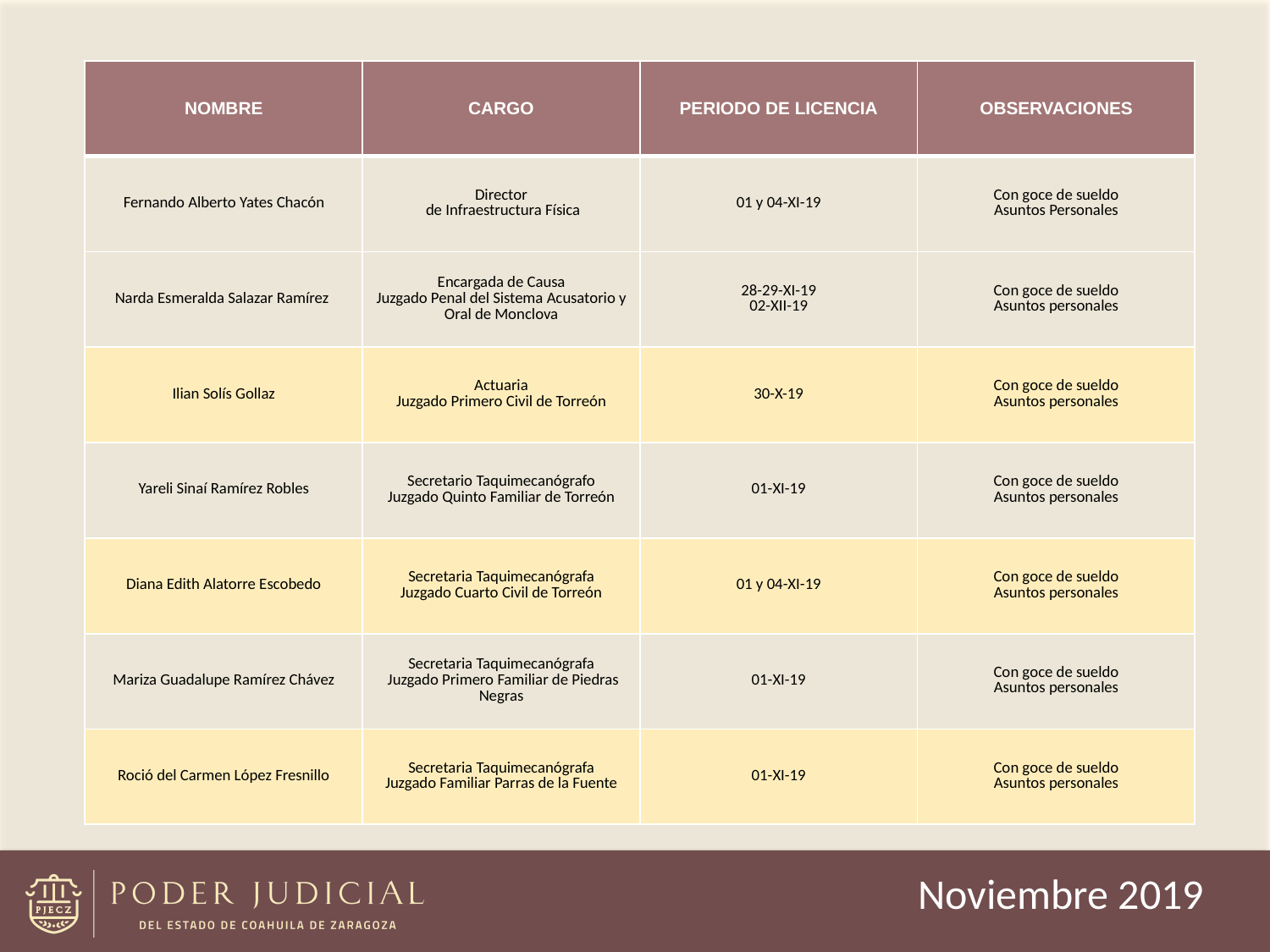

| NOMBRE | CARGO | PERIODO DE LICENCIA | OBSERVACIONES |
| --- | --- | --- | --- |
| Fernando Alberto Yates Chacón | Director de Infraestructura Física | 01 y 04-XI-19 | Con goce de sueldo Asuntos Personales |
| Narda Esmeralda Salazar Ramírez | Encargada de Causa Juzgado Penal del Sistema Acusatorio y Oral de Monclova | 28-29-XI-19 02-XII-19 | Con goce de sueldo Asuntos personales |
| Ilian Solís Gollaz | Actuaria Juzgado Primero Civil de Torreón | 30-X-19 | Con goce de sueldo Asuntos personales |
| Yareli Sinaí Ramírez Robles | Secretario Taquimecanógrafo Juzgado Quinto Familiar de Torreón | 01-XI-19 | Con goce de sueldo Asuntos personales |
| Diana Edith Alatorre Escobedo | Secretaria Taquimecanógrafa Juzgado Cuarto Civil de Torreón | 01 y 04-XI-19 | Con goce de sueldo Asuntos personales |
| Mariza Guadalupe Ramírez Chávez | Secretaria Taquimecanógrafa Juzgado Primero Familiar de Piedras Negras | 01-XI-19 | Con goce de sueldo Asuntos personales |
| Roció del Carmen López Fresnillo | Secretaria Taquimecanógrafa Juzgado Familiar Parras de la Fuente | 01-XI-19 | Con goce de sueldo Asuntos personales |
Noviembre 2019